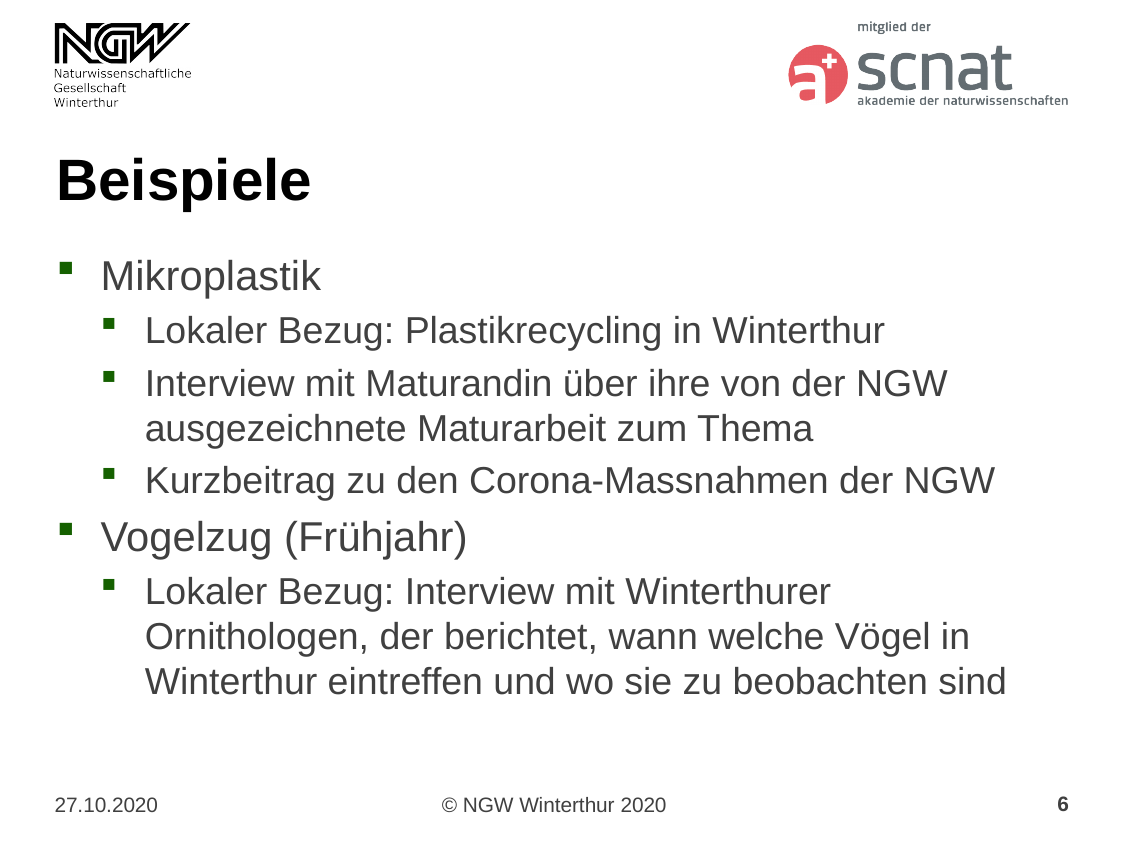

# Beispiele
Mikroplastik
Lokaler Bezug: Plastikrecycling in Winterthur
Interview mit Maturandin über ihre von der NGW ausgezeichnete Maturarbeit zum Thema
Kurzbeitrag zu den Corona-Massnahmen der NGW
Vogelzug (Frühjahr)
Lokaler Bezug: Interview mit Winterthurer Ornithologen, der berichtet, wann welche Vögel in Winterthur eintreffen und wo sie zu beobachten sind
6
27.10.2020
© NGW Winterthur 2020